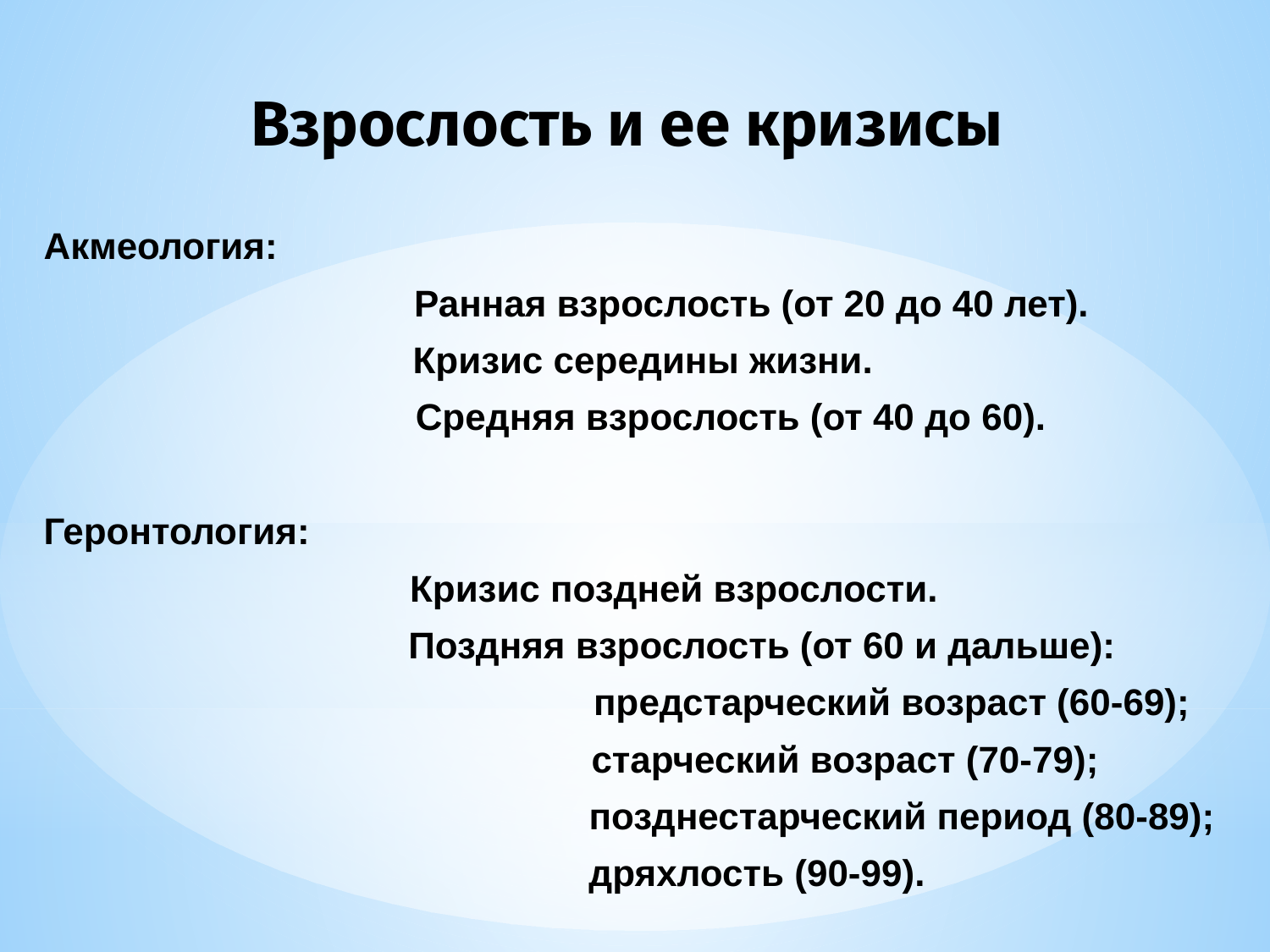

# Взрослость и ее кризисы
Акмеология:
                     Ранная взрослость (от 20 до 40 лет).
Кризис середины жизни.
                 Средняя взрослость (от 40 до 60).

Геронтология:
      Кризис поздней взрослости.
                       Поздняя взрослость (от 60 и дальше):
                                                предстарческий возраст (60-69);
                                       старческий возраст (70-79);
                                                  позднестарческий период (80-89);
                      дряхлость (90-99).